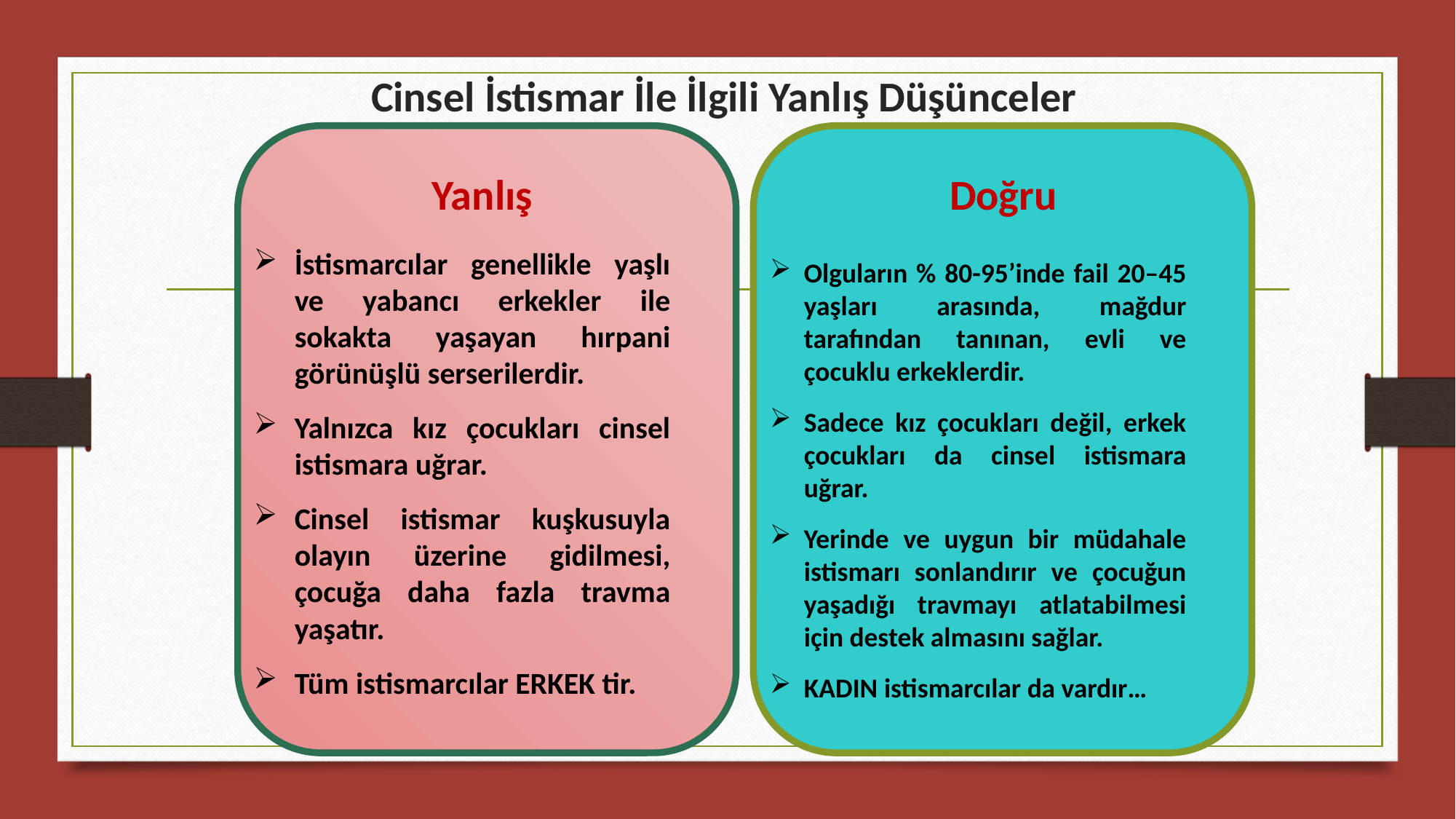

# Cinsel İstismar İle İlgili Yanlış Düşünceler

Yanlış
Doğru
İstismarcılar genellikle yaşlı ve yabancı erkekler ile sokakta yaşayan hırpani görünüşlü serserilerdir.
Yalnızca kız çocukları cinsel istismara uğrar.
Cinsel istismar kuşkusuyla olayın üzerine gidilmesi, çocuğa daha fazla travma yaşatır.
Tüm istismarcılar ERKEK tir.

Olguların % 80-95’inde fail 20–45 yaşları arasında, mağdur tarafından tanınan, evli ve çocuklu erkeklerdir.
Sadece kız çocukları değil, erkek çocukları da cinsel istismara uğrar.
Yerinde ve uygun bir müdahale istismarı sonlandırır ve çocuğun yaşadığı travmayı atlatabilmesi için destek almasını sağlar.
KADIN istismarcılar da vardır…